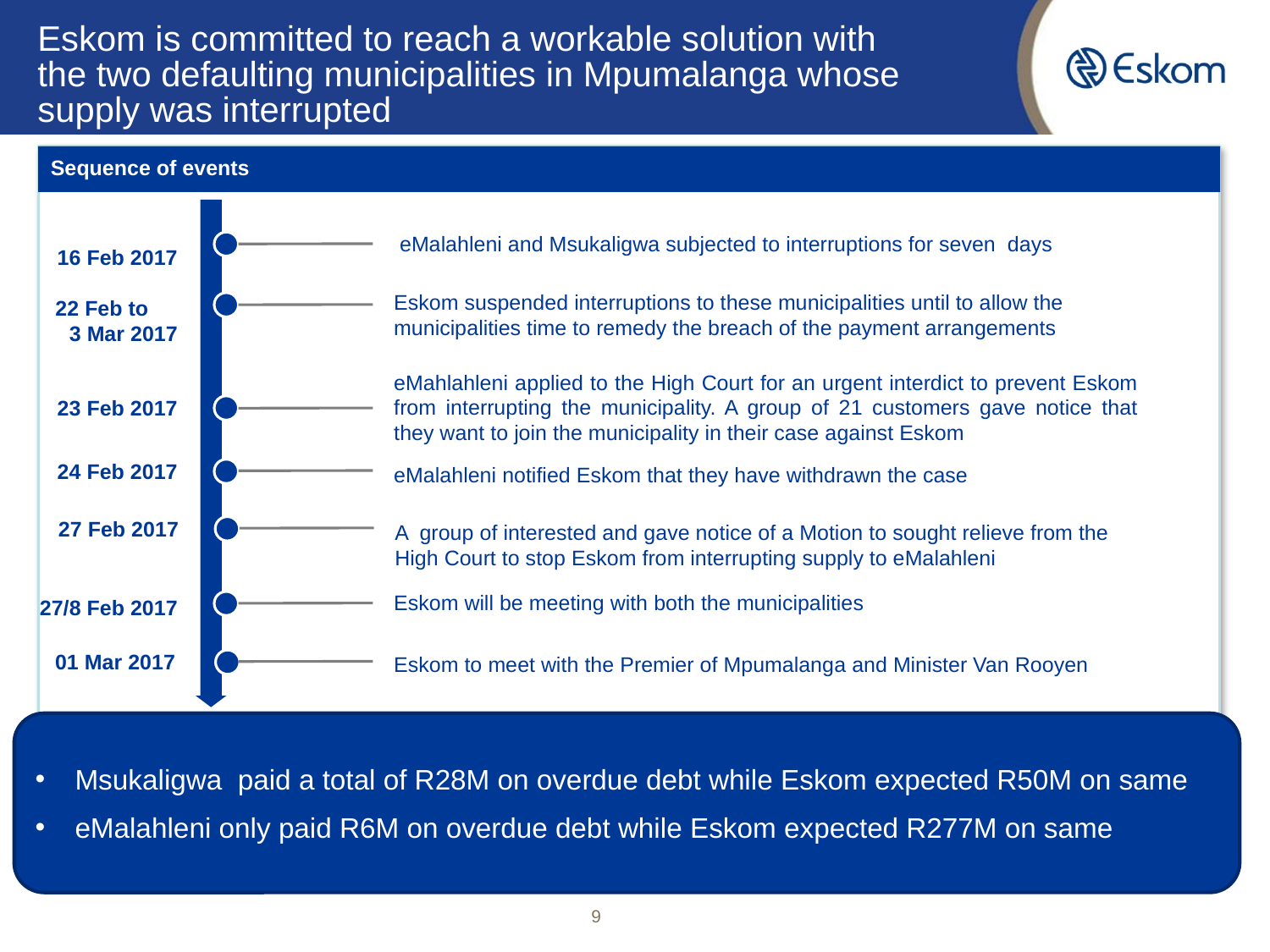

# Eskom is committed to reach a workable solution with the two defaulting municipalities in Mpumalanga whose supply was interrupted

Sequence of events
 eMalahleni and Msukaligwa subjected to interruptions for seven  days

16 Feb 2017
Eskom suspended interruptions to these municipalities until to allow the municipalities time to remedy the breach of the payment arrangements

22 Feb to      3 Mar 2017
eMahlahleni applied to the High Court for an urgent interdict to prevent Eskom from interrupting the municipality. A group of 21 customers gave notice that they want to join the municipality in their case against Eskom
23 Feb 2017

24 Feb 2017

eMalahleni notified Eskom that they have withdrawn the case
27 Feb 2017

A  group of interested and gave notice of a Motion to sought relieve from the High Court to stop Eskom from interrupting supply to eMalahleni
Eskom will be meeting with both the municipalities

27/8 Feb 2017
01 Mar 2017

Eskom to meet with the Premier of Mpumalanga and Minister Van Rooyen
Msukaligwa  paid a total of R28M on overdue debt while Eskom expected R50M on same
eMalahleni only paid R6M on overdue debt while Eskom expected R277M on same
9